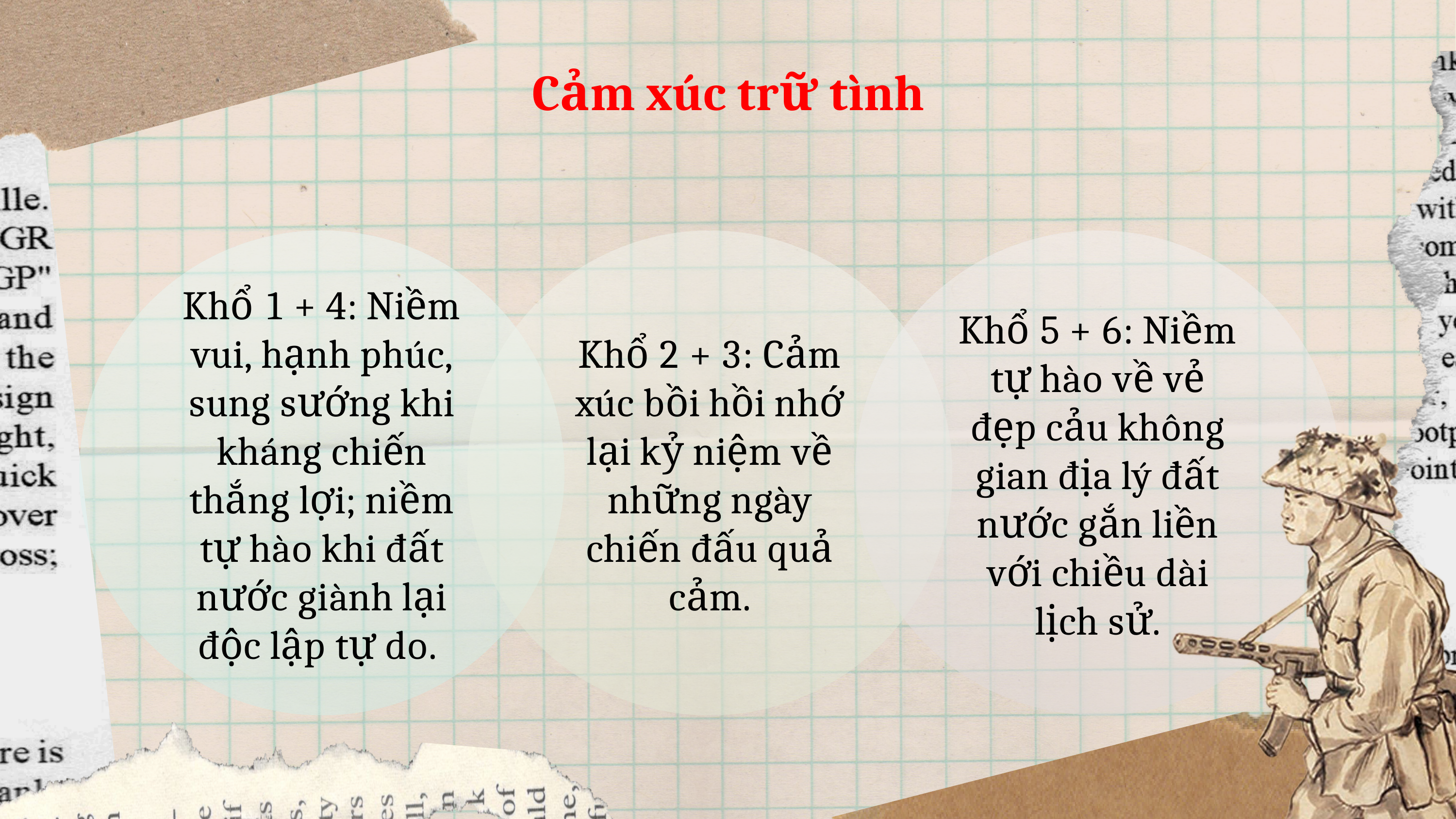

Cảm xúc trữ tình

Khổ 1 + 4: Niềm vui, hạnh phúc, sung sướng khi kháng chiến thắng lợi; niềm tự hào khi đất nước giành lại độc lập tự do.
Khổ 2 + 3: Cảm xúc bồi hồi nhớ lại kỷ niệm về những ngày chiến đấu quả cảm.
Khổ 5 + 6: Niềm tự hào về vẻ đẹp cảu không gian địa lý đất nước gắn liền với chiều dài lịch sử.